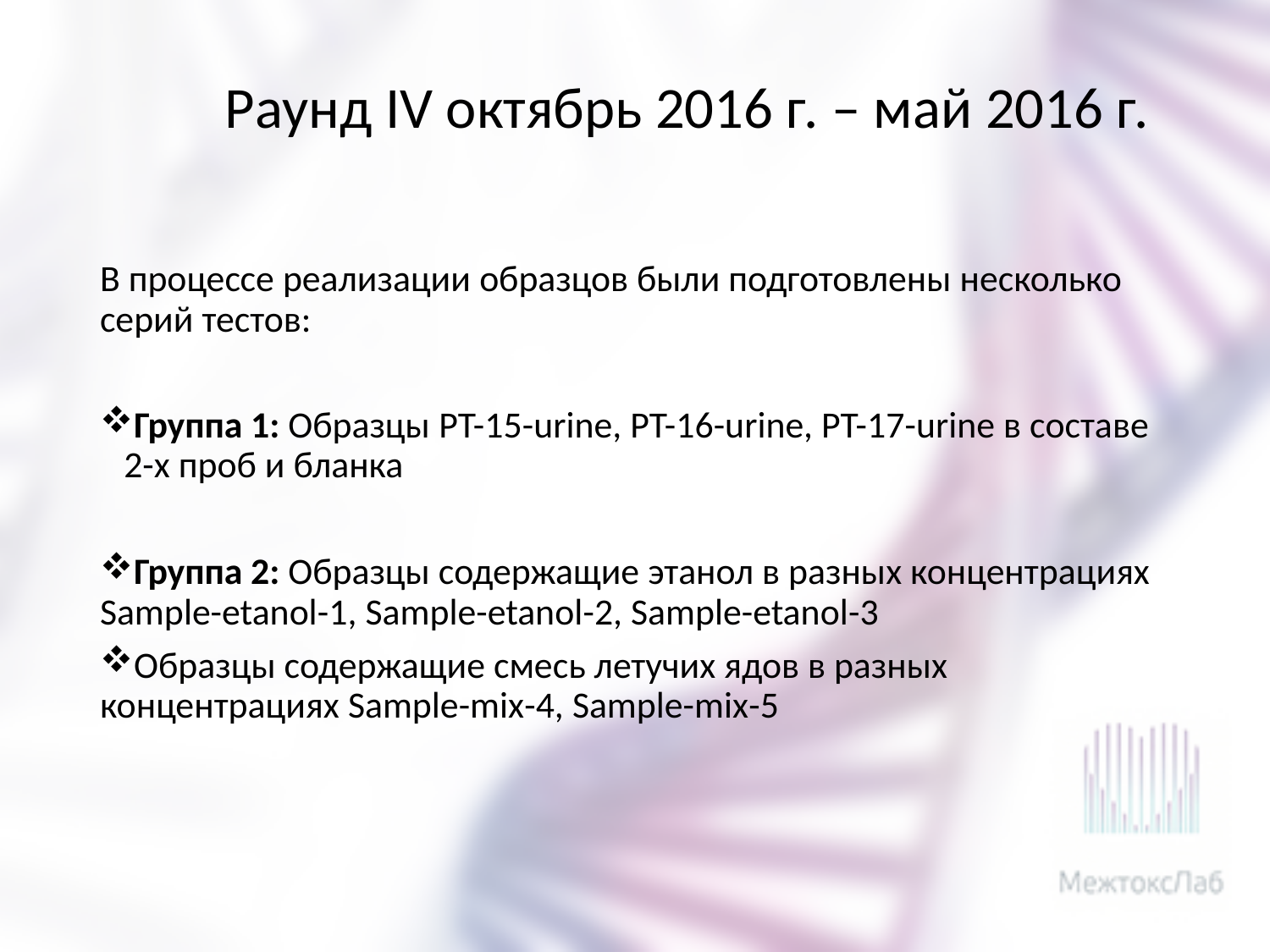

# Раунд IV октябрь 2016 г. – май 2016 г.
В процессе реализации образцов были подготовлены несколько серий тестов:

Группа 1: Образцы PT-15-urine, PT-16-urine, PT-17-urine в составе 2-х проб и бланка

Группа 2: Образцы содержащие этанол в разных концентрациях Sample-etanol-1, Sample-etanol-2, Sample-etanol-3
Образцы содержащие смесь летучих ядов в разных концентрациях Sample-mix-4, Sample-mix-5